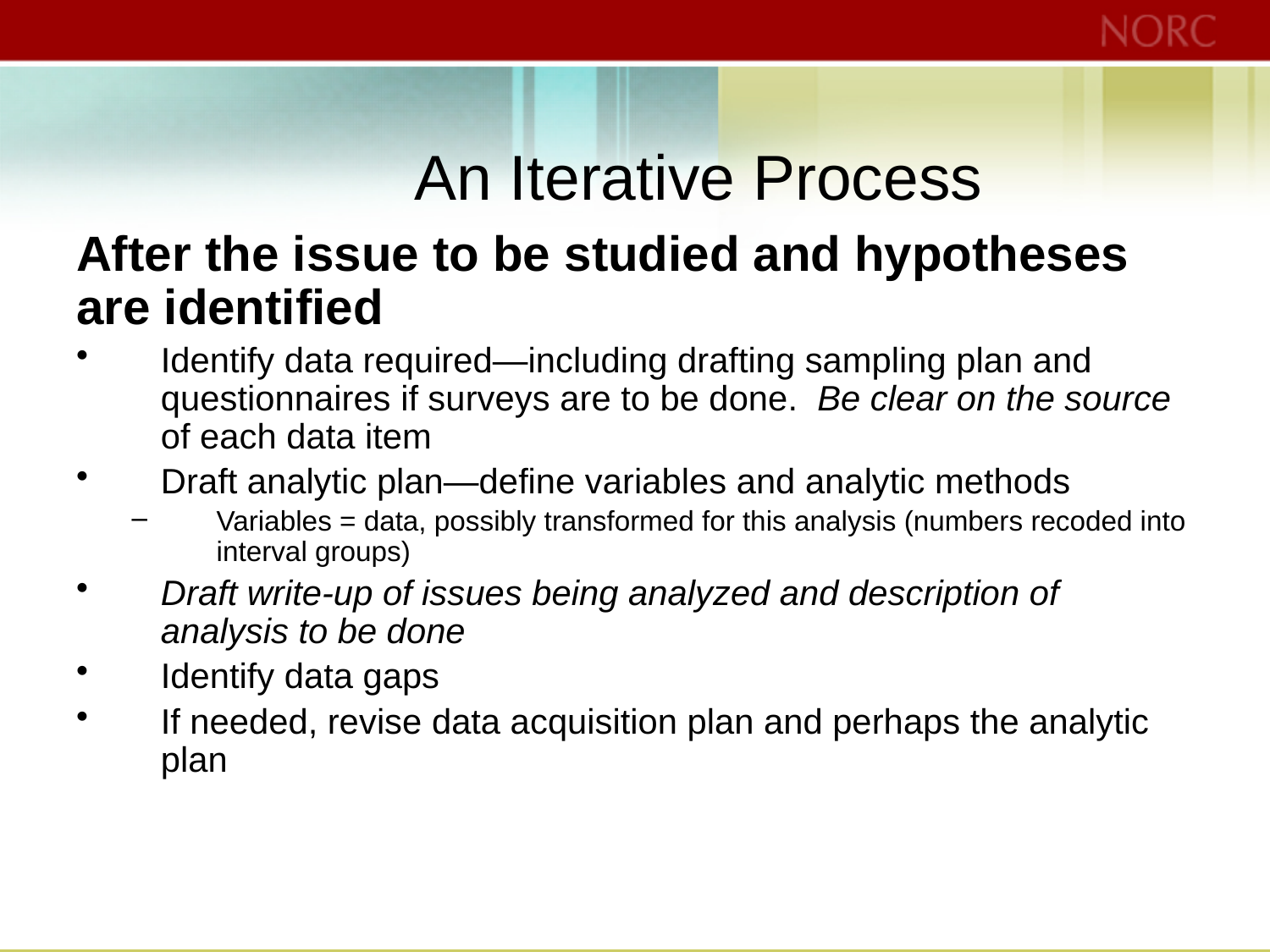

# An Iterative Process
After the issue to be studied and hypotheses are identified
Identify data required—including drafting sampling plan and questionnaires if surveys are to be done.  Be clear on the source of each data item
Draft analytic plan—define variables and analytic methods
Variables = data, possibly transformed for this analysis (numbers recoded into interval groups)
Draft write-up of issues being analyzed and description of analysis to be done
Identify data gaps
If needed, revise data acquisition plan and perhaps the analytic plan